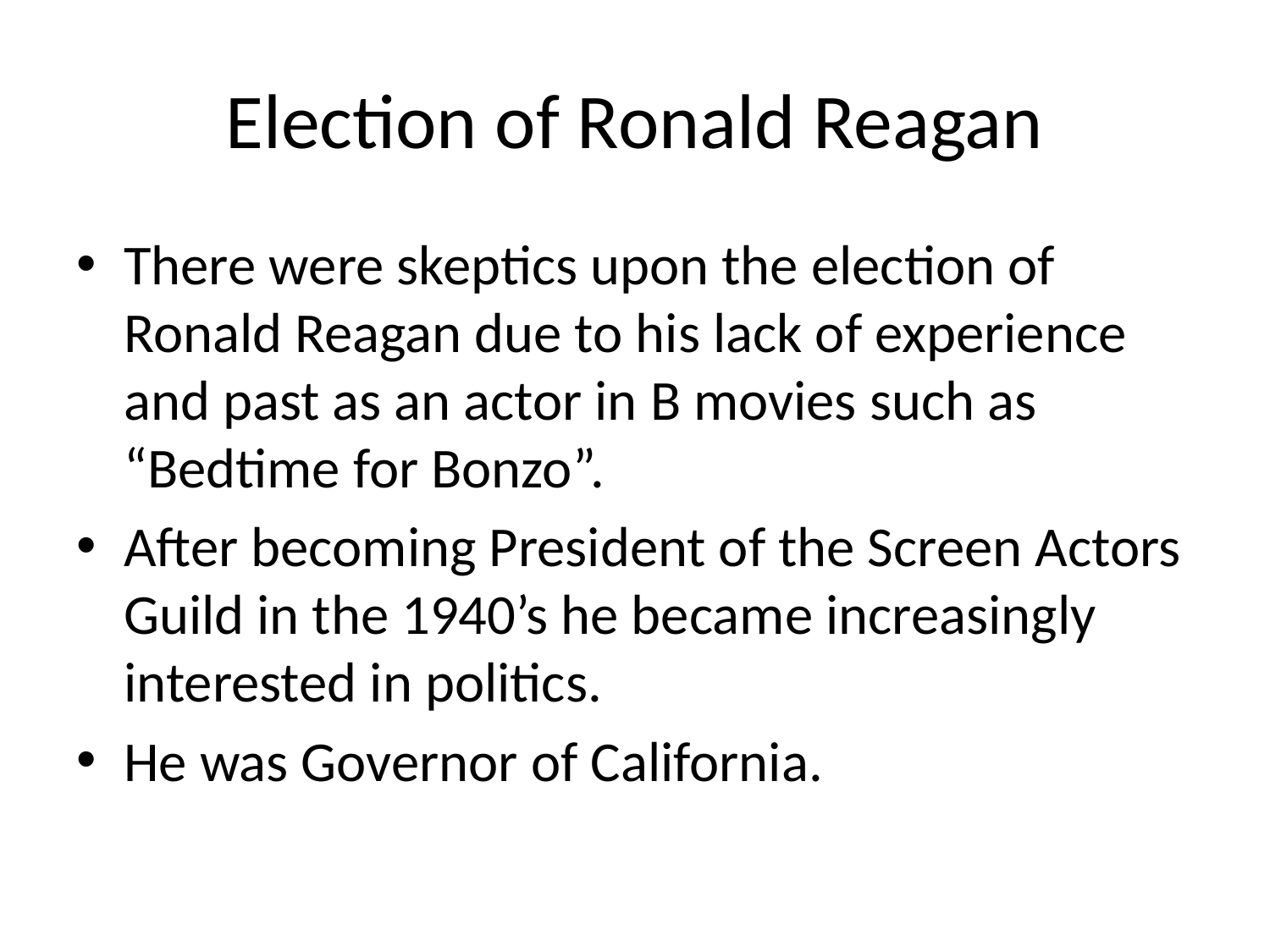

# Election of Ronald Reagan
There were skeptics upon the election of Ronald Reagan due to his lack of experience and past as an actor in B movies such as “Bedtime for Bonzo”.
After becoming President of the Screen Actors Guild in the 1940’s he became increasingly interested in politics.
He was Governor of California.